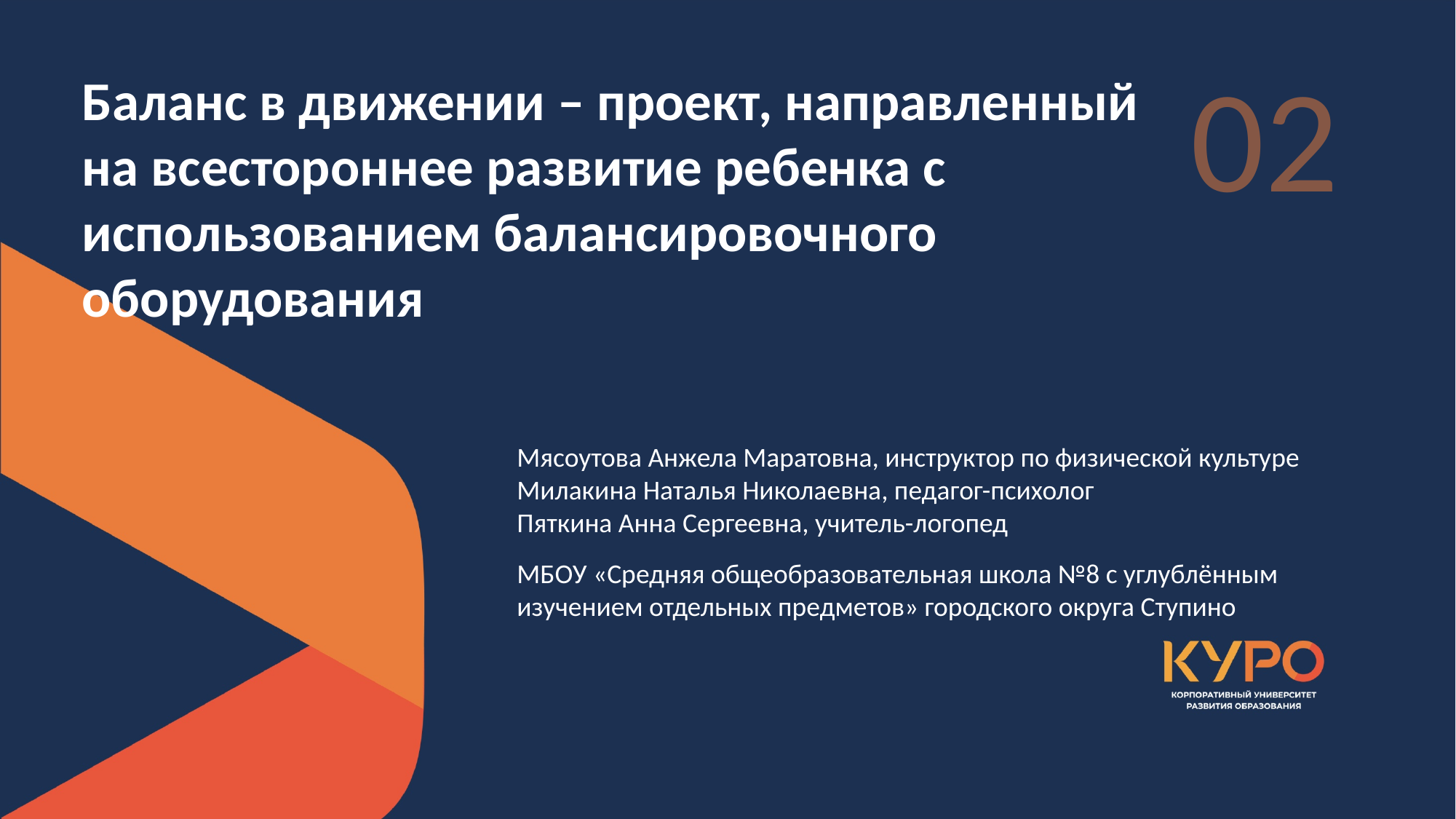

Баланс в движении – проект, направленный на всестороннее развитие ребенка с использованием балансировочного оборудования
02
Мясоутова Анжела Маратовна, инструктор по физической культуре
Милакина Наталья Николаевна, педагог-психолог
Пяткина Анна Сергеевна, учитель-логопед
МБОУ «Средняя общеобразовательная школа №8 с углублённым изучением отдельных предметов» городского округа Ступино